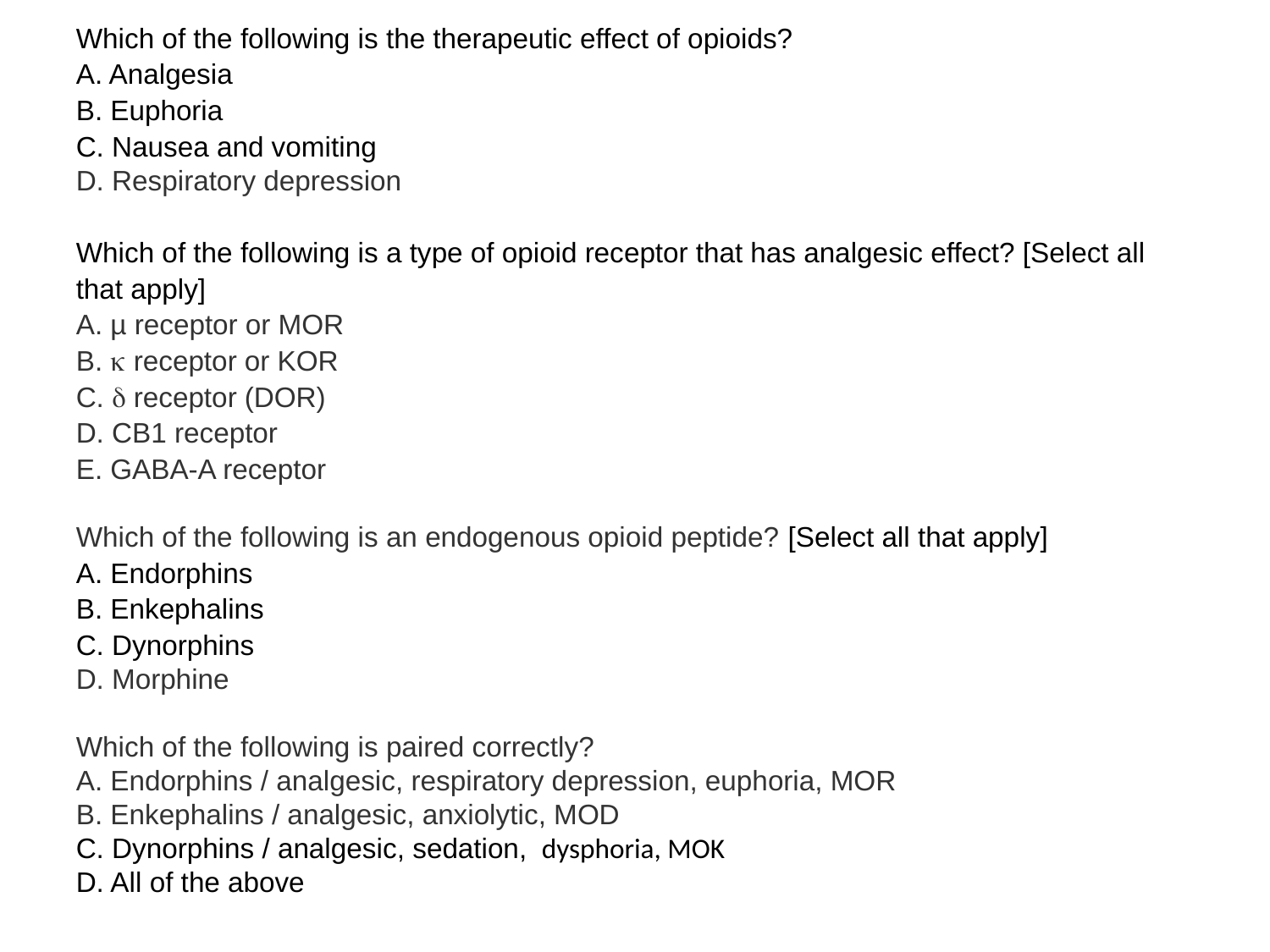

Which of the following is the therapeutic effect of opioids?
A. Analgesia
B. Euphoria
C. Nausea and vomiting
D. Respiratory depression

Which of the following is a type of opioid receptor that has analgesic effect? [Select all that apply]
A. µ receptor or MOR
B. κ receptor or KOR
C. δ receptor (DOR)
D. CB1 receptor
E. GABA-A receptor

Which of the following is an endogenous opioid peptide? [Select all that apply]
A. Endorphins
B. Enkephalins
C. Dynorphins
D. Morphine

Which of the following is paired correctly?
A. Endorphins / analgesic, respiratory depression, euphoria, MOR
B. Enkephalins / analgesic, anxiolytic, MOD
C. Dynorphins / analgesic, sedation,  dysphoria, MOK
D. All of the above